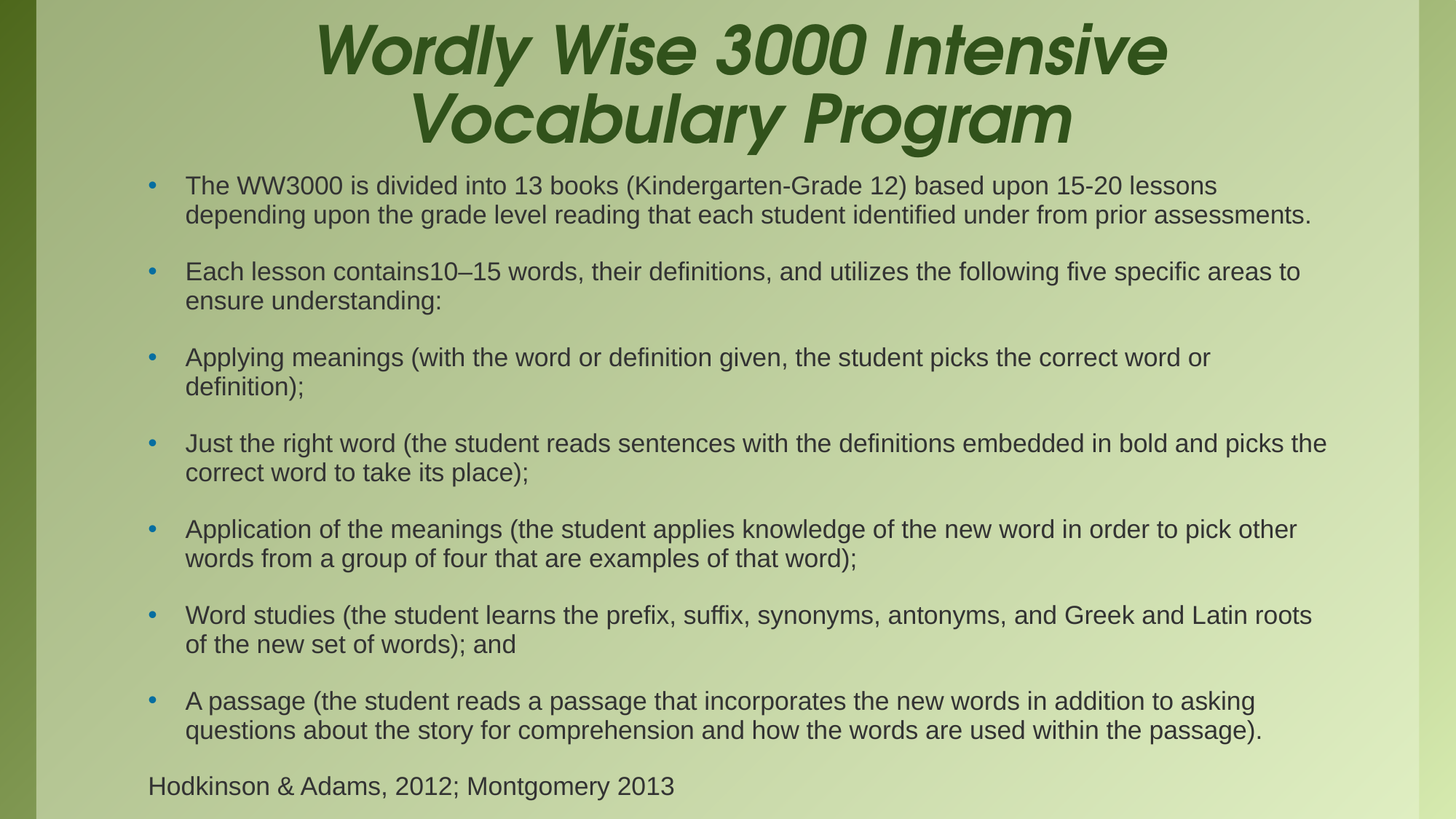

# Wordly Wise 3000 Intensive Vocabulary Program
The WW3000 is divided into 13 books (Kindergarten-Grade 12) based upon 15-20 lessons depending upon the grade level reading that each student identified under from prior assessments.
Each lesson contains10–15 words, their definitions, and utilizes the following five specific areas to ensure understanding:
Applying meanings (with the word or definition given, the student picks the correct word or definition);
Just the right word (the student reads sentences with the definitions embedded in bold and picks the correct word to take its place);
Application of the meanings (the student applies knowledge of the new word in order to pick other words from a group of four that are examples of that word);
Word studies (the student learns the prefix, suffix, synonyms, antonyms, and Greek and Latin roots of the new set of words); and
A passage (the student reads a passage that incorporates the new words in addition to asking questions about the story for comprehension and how the words are used within the passage).
Hodkinson & Adams, 2012; Montgomery 2013